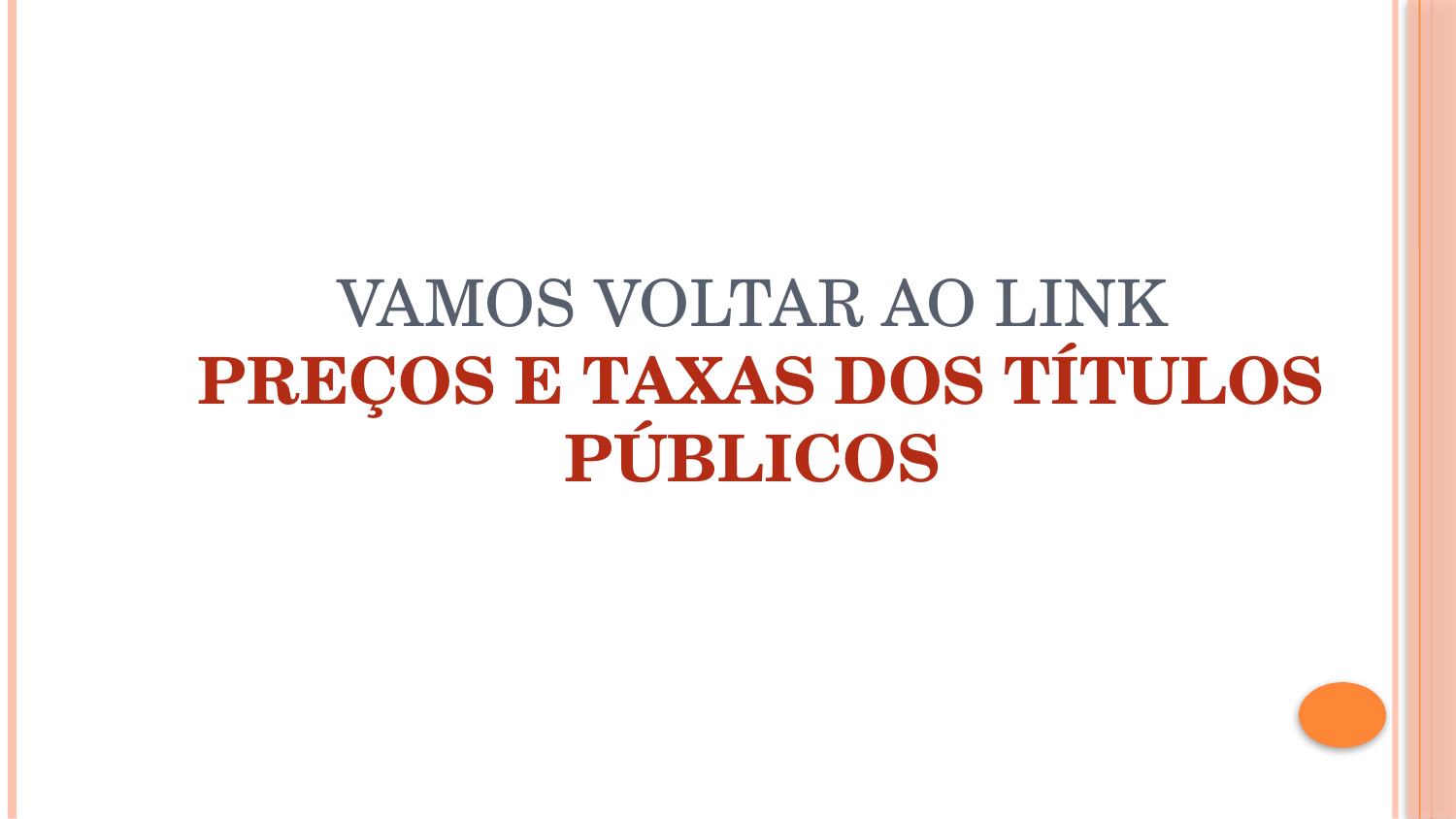

# Vamos voltar ao link preços e taxas dos títulos públicos